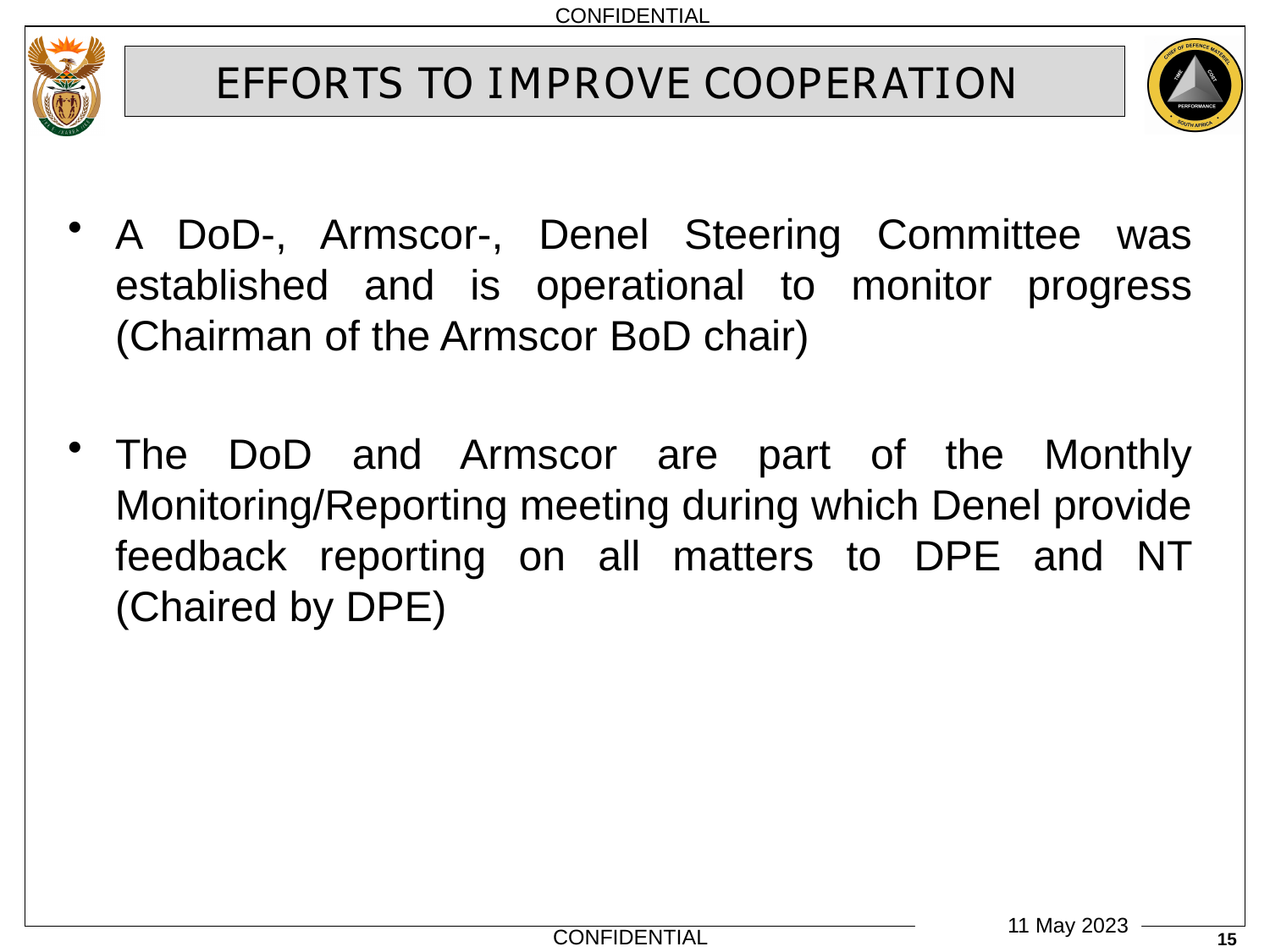

# EFFORTS TO IMPROVE COOPERATION
A DoD-, Armscor-, Denel Steering Committee was established and is operational to monitor progress (Chairman of the Armscor BoD chair)

The DoD and Armscor are part of the Monthly Monitoring/Reporting meeting during which Denel provide feedback reporting on all matters to DPE and NT (Chaired by DPE)

15